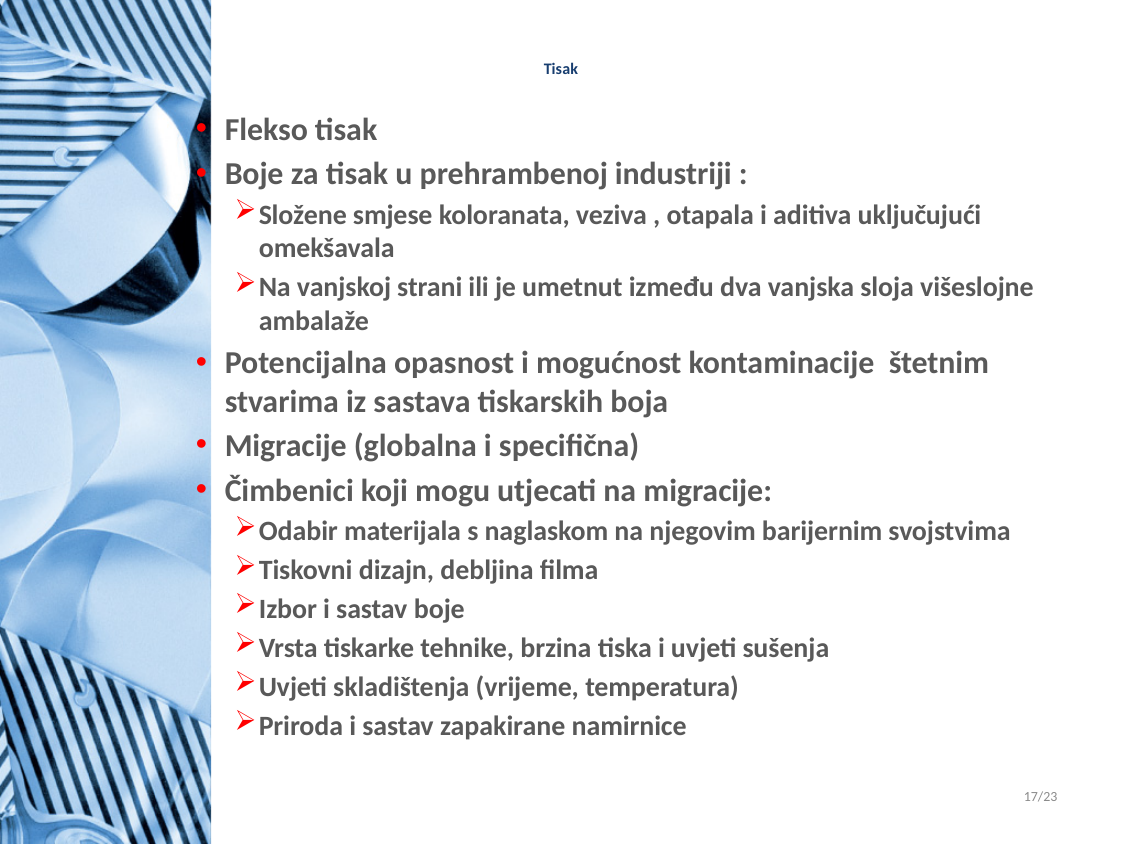

# Tisak
Flekso tisak
Boje za tisak u prehrambenoj industriji :
Složene smjese koloranata, veziva , otapala i aditiva uključujući omekšavala
Na vanjskoj strani ili je umetnut između dva vanjska sloja višeslojne ambalaže
Potencijalna opasnost i mogućnost kontaminacije  štetnim stvarima iz sastava tiskarskih boja
Migracije (globalna i specifična)
Čimbenici koji mogu utjecati na migracije:
Odabir materijala s naglaskom na njegovim barijernim svojstvima
Tiskovni dizajn, debljina filma
Izbor i sastav boje
Vrsta tiskarke tehnike, brzina tiska i uvjeti sušenja
Uvjeti skladištenja (vrijeme, temperatura)
Priroda i sastav zapakirane namirnice

17/23